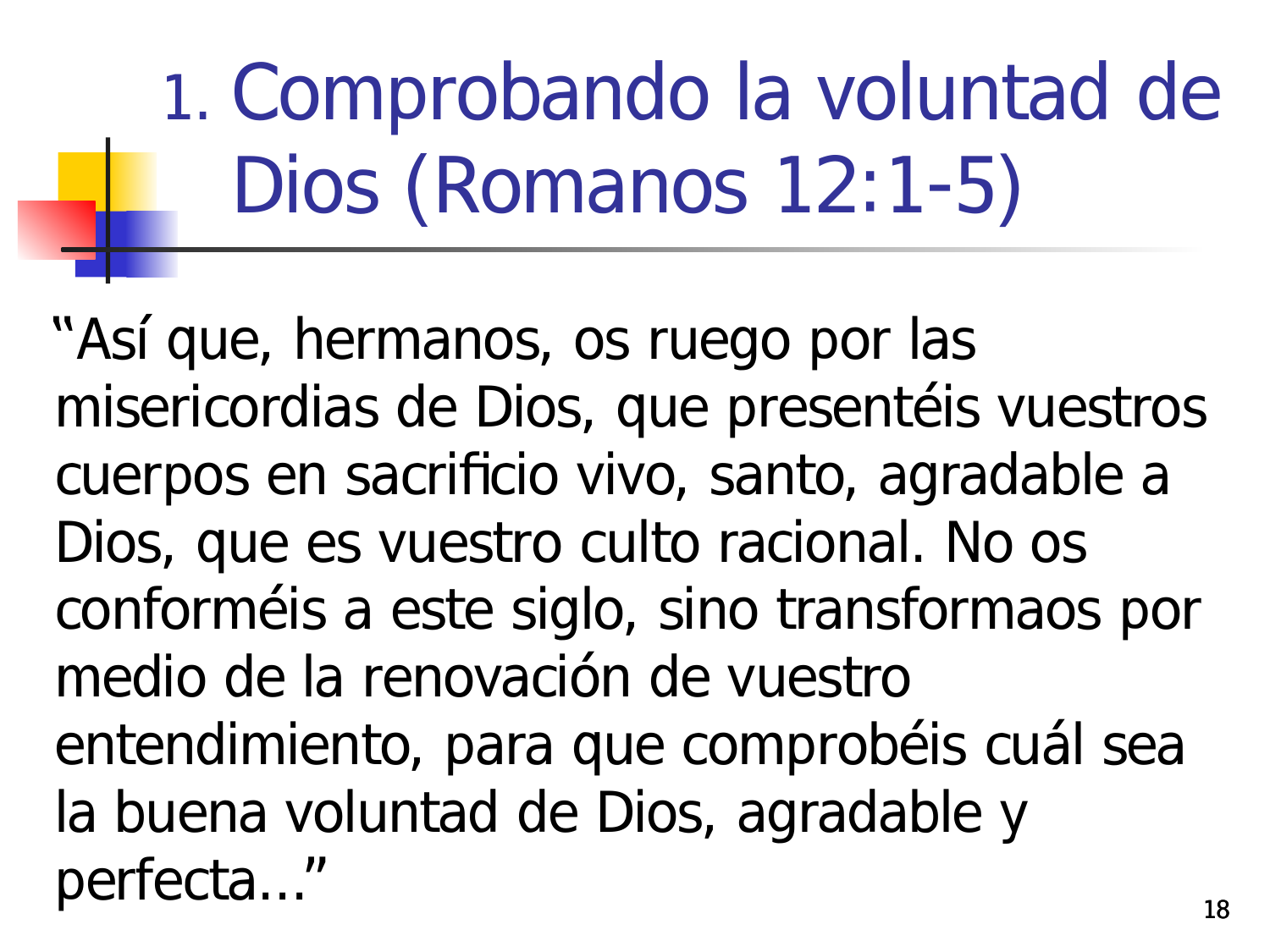

# Comprobando la voluntad de Dios (Romanos 12:1-5)
“Así que, hermanos, os ruego por las misericordias de Dios, que presentéis vuestros cuerpos en sacrificio vivo, santo, agradable a Dios, que es vuestro culto racional. No os conforméis a este siglo, sino transformaos por medio de la renovación de vuestro entendimiento, para que comprobéis cuál sea la buena voluntad de Dios, agradable y perfecta...”

18
18